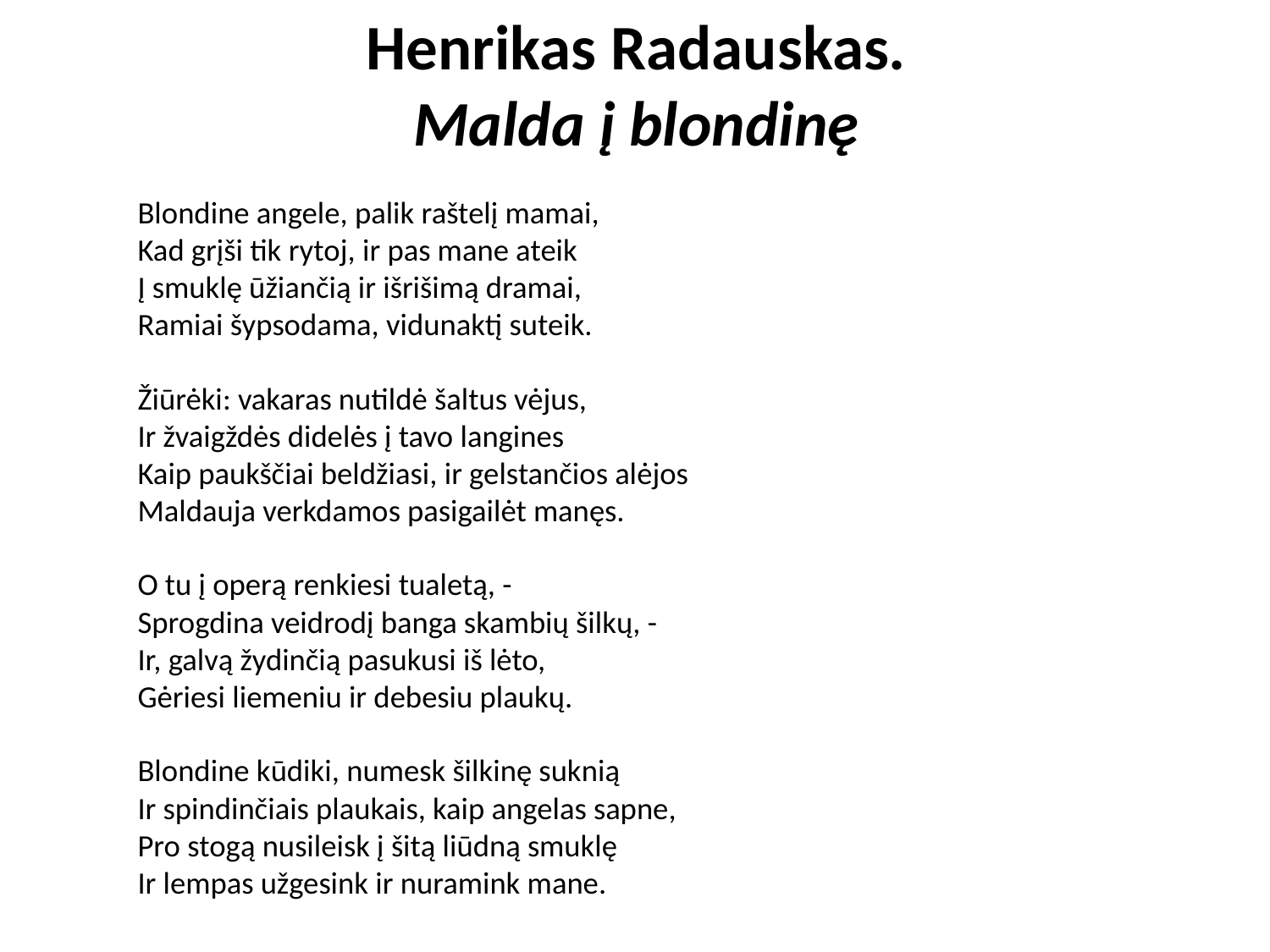

# Henrikas Radauskas. Malda į blondinę
Blondine angele, palik raštelį mamai,
Kad grįši tik rytoj, ir pas mane ateik
Į smuklę ūžiančią ir išrišimą dramai,
Ramiai šypsodama, vidunaktį suteik.
Žiūrėki: vakaras nutildė šaltus vėjus,
Ir žvaigždės didelės į tavo langines
Kaip paukščiai beldžiasi, ir gelstančios alėjos
Maldauja verkdamos pasigailėt manęs.
O tu į operą renkiesi tualetą, -
Sprogdina veidrodį banga skambių šilkų, -
Ir, galvą žydinčią pasukusi iš lėto,
Gėriesi liemeniu ir debesiu plaukų.
Blondine kūdiki, numesk šilkinę suknią
Ir spindinčiais plaukais, kaip angelas sapne,
Pro stogą nusileisk į šitą liūdną smuklę
Ir lempas užgesink ir nuramink mane.